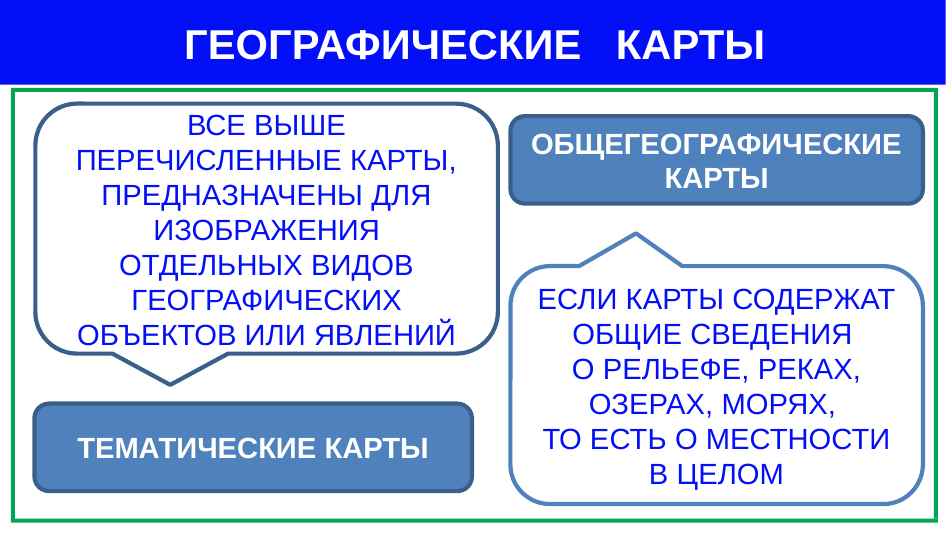

ГЛОБУС – МОДЕЛЬ ЗЕМЛИ
ГЕОГРАФИЧЕСКИЕ   КАРТЫ
ВСЕ ВЫШЕ ПЕРЕЧИСЛЕННЫЕ КАРТЫ, ПРЕДНАЗНАЧЕНЫ ДЛЯ ИЗОБРАЖЕНИЯ ОТДЕЛЬНЫХ ВИДОВ ГЕОГРАФИЧЕСКИХ ОБЪЕКТОВ ИЛИ ЯВЛЕНИЙ
ОБЩЕГЕОГРАФИЧЕСКИЕ КАРТЫ
ЕСЛИ КАРТЫ СОДЕРЖАТ ОБЩИЕ СВЕДЕНИЯ
О РЕЛЬЕФЕ, РЕКАХ, ОЗЕРАХ, МОРЯХ,
ТО ЕСТЬ О МЕСТНОСТИ В ЦЕЛОМ
ТЕМАТИЧЕСКИЕ КАРТЫ